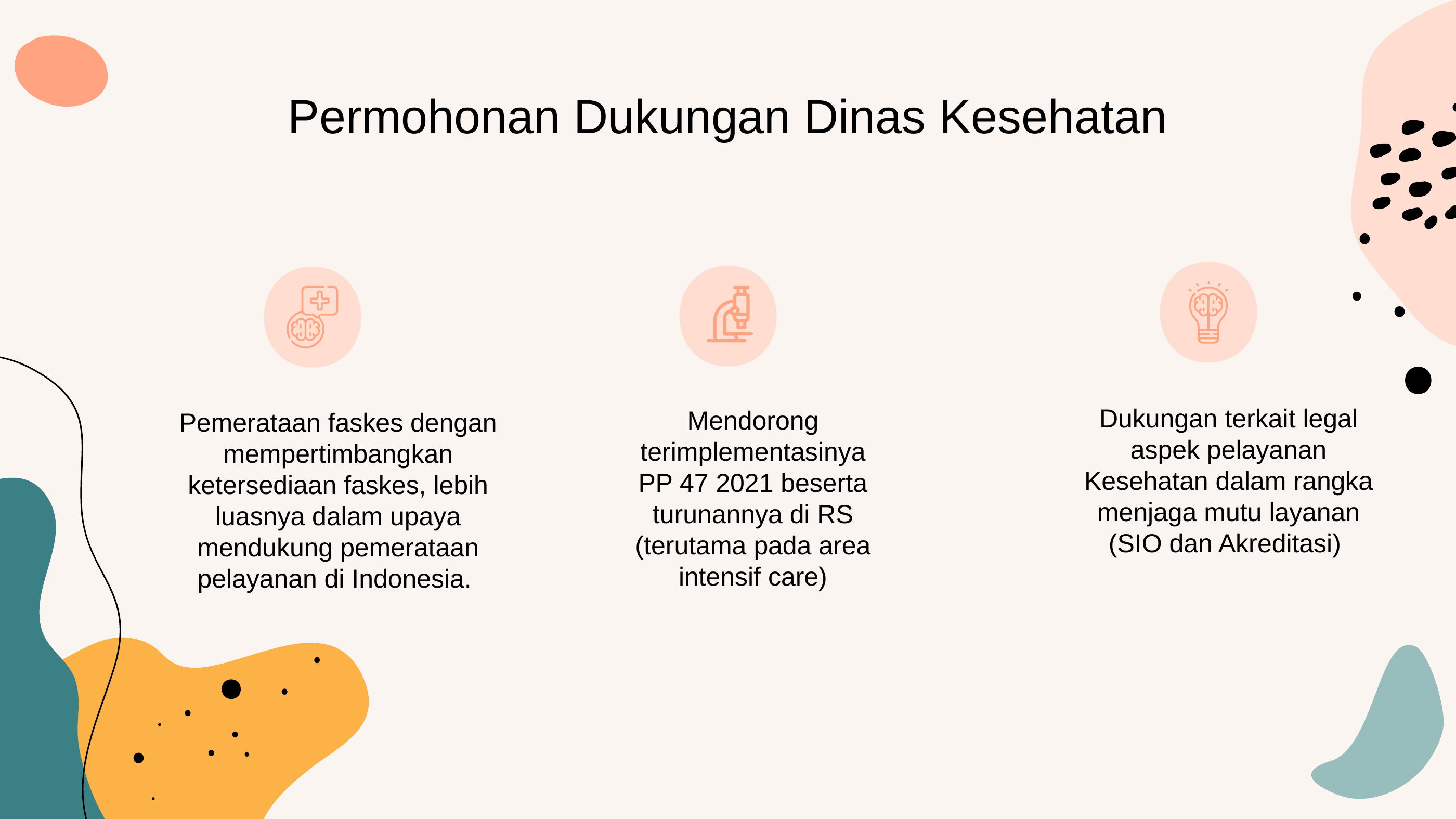

# Permohonan Dukungan Dinas Kesehatan

Dukungan terkait legal aspek pelayanan Kesehatan dalam rangka menjaga mutu layanan (SIO dan Akreditasi)
Pemerataan faskes dengan mempertimbangkan ketersediaan faskes, lebih luasnya dalam upaya mendukung pemerataan pelayanan di Indonesia.
Mendorong terimplementasinya PP 47 2021 beserta turunannya di RS (terutama pada area intensif care)